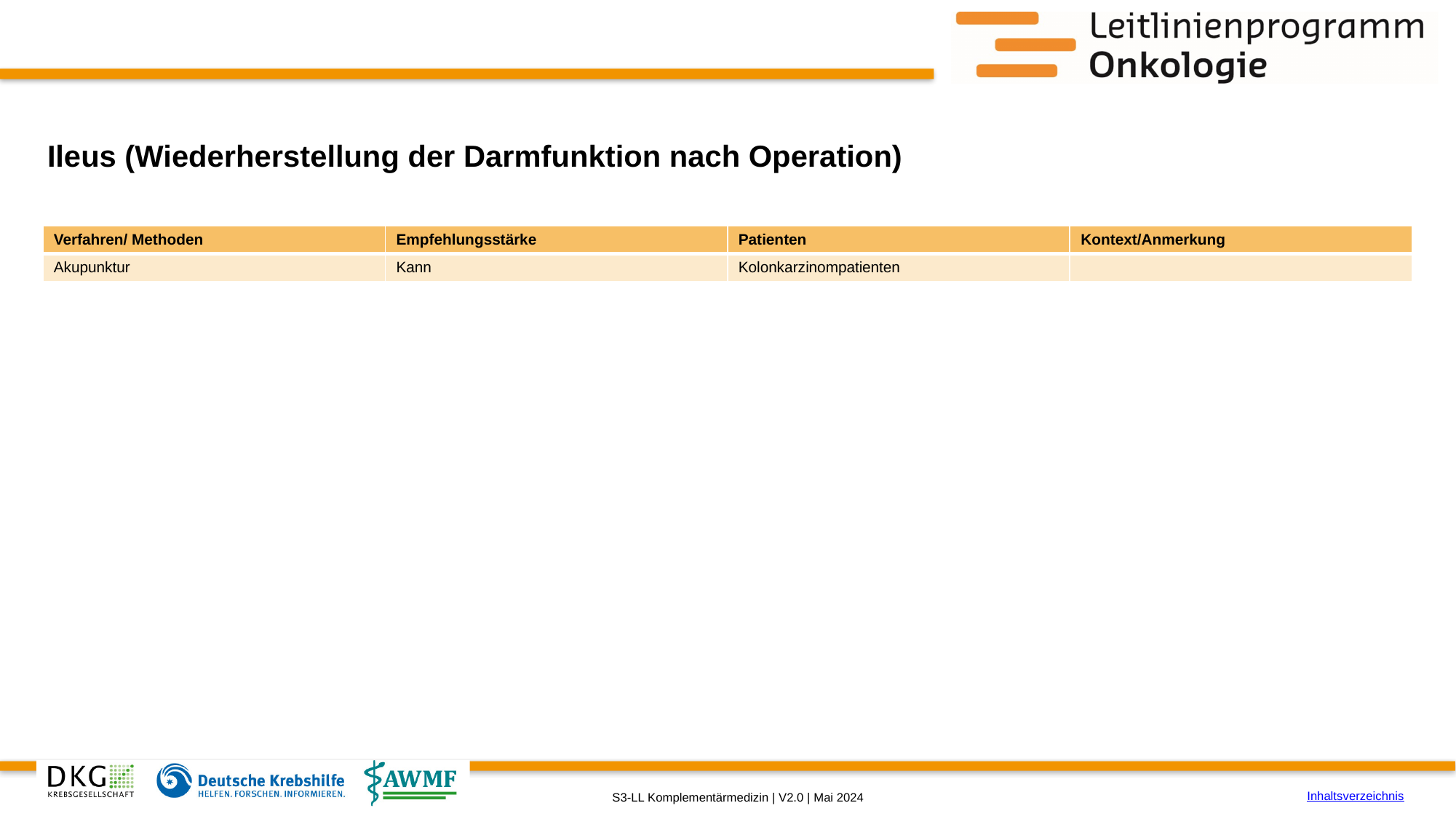

# Ileus (Wiederherstellung der Darmfunktion nach Operation)
| Verfahren/ Methoden | Empfehlungsstärke | Patienten | Kontext/Anmerkung |
| --- | --- | --- | --- |
| Akupunktur | Kann | Kolonkarzinompatienten |  |
Inhaltsverzeichnis
S3-LL Komplementärmedizin | V2.0 | Mai 2024